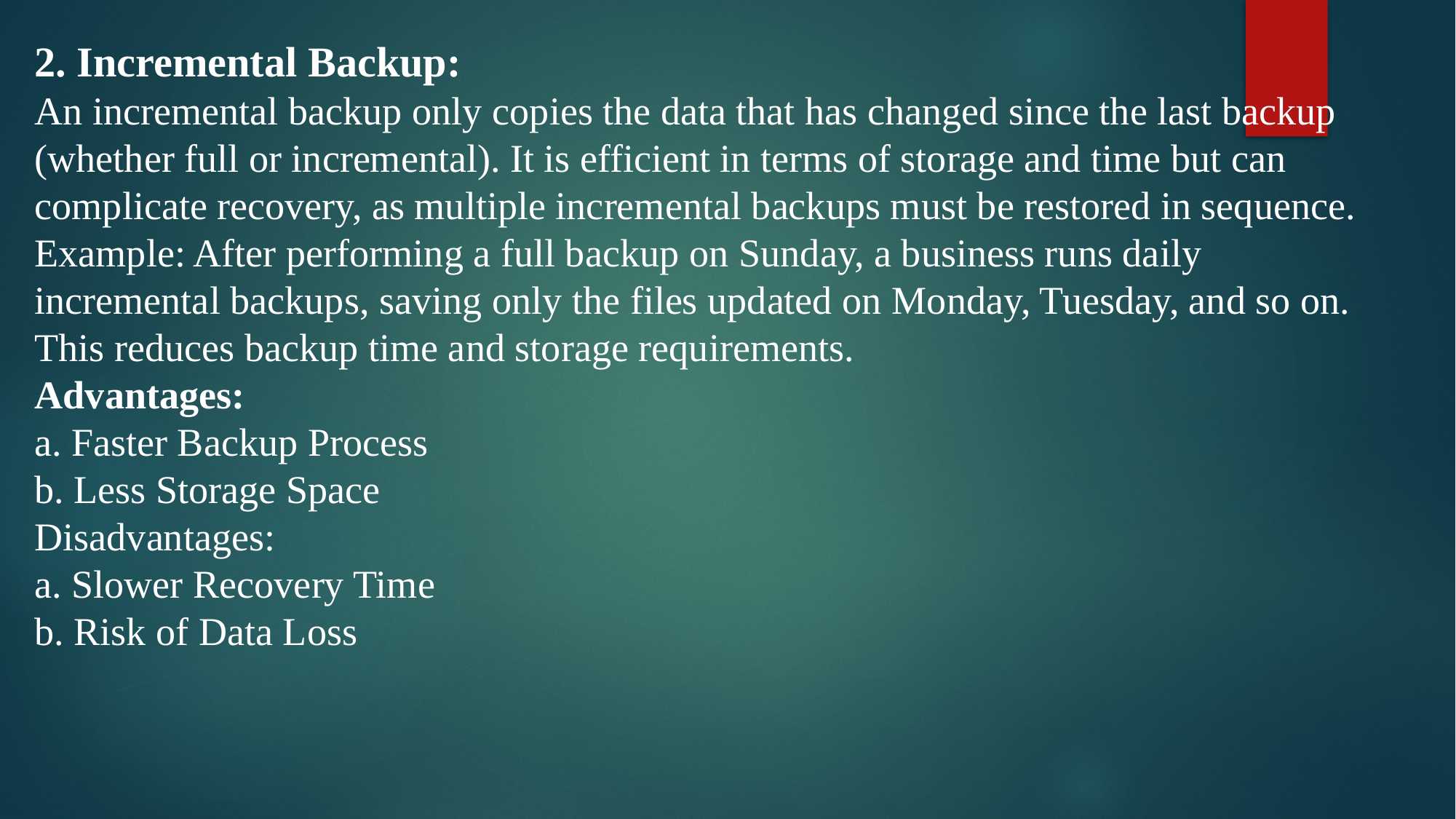

2. Incremental Backup:
An incremental backup only copies the data that has changed since the last backup (whether full or incremental). It is efficient in terms of storage and time but can complicate recovery, as multiple incremental backups must be restored in sequence. Example: After performing a full backup on Sunday, a business runs daily incremental backups, saving only the files updated on Monday, Tuesday, and so on. This reduces backup time and storage requirements.
Advantages:
a. Faster Backup Process
b. Less Storage Space
Disadvantages:
a. Slower Recovery Time
b. Risk of Data Loss